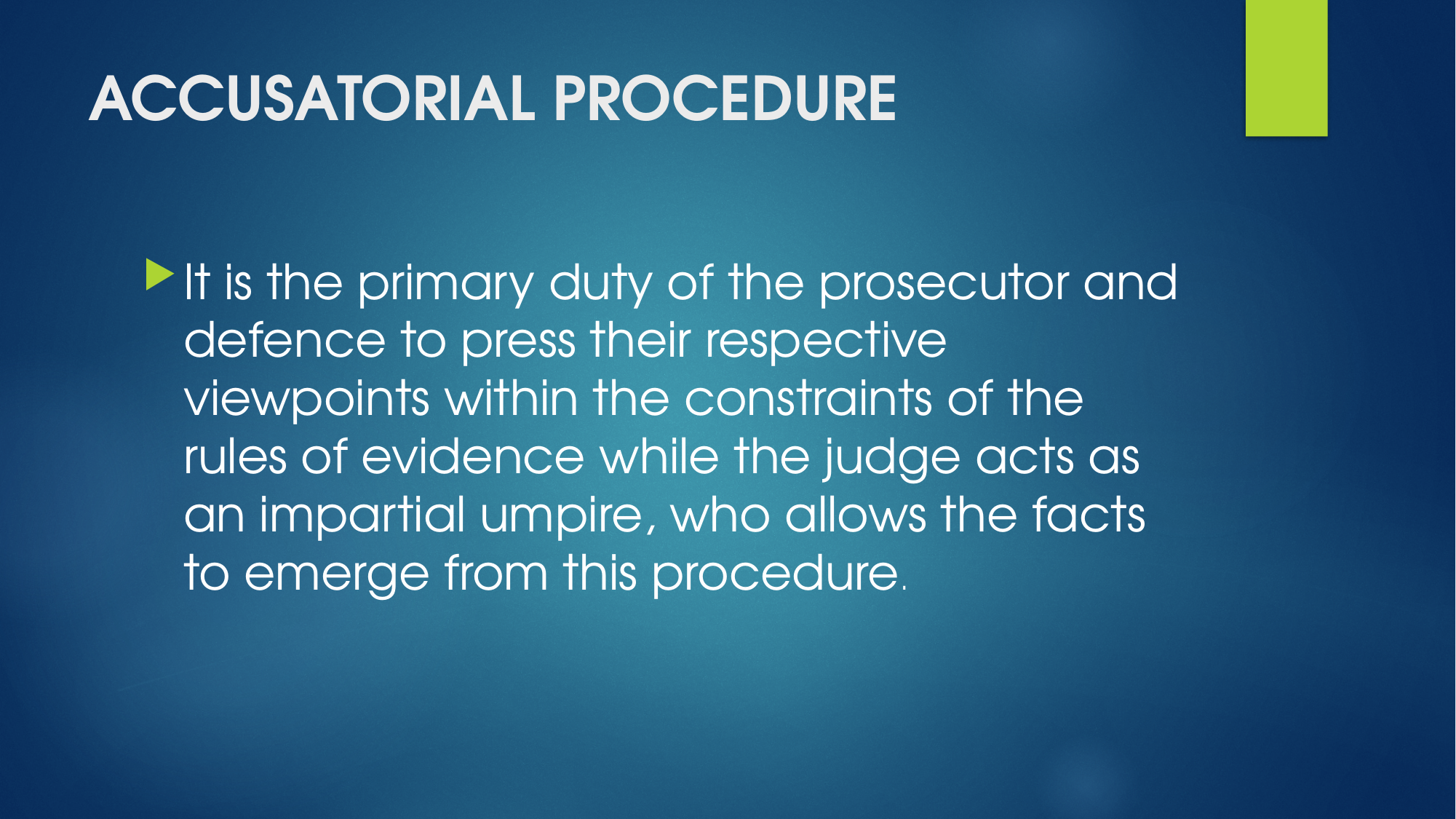

# ACCUSATORIAL PROCEDURE
It is the primary duty of the prosecutor and defence to press their respective viewpoints within the constraints of the rules of evidence while the judge acts as an impartial umpire, who allows the facts to emerge from this procedure.